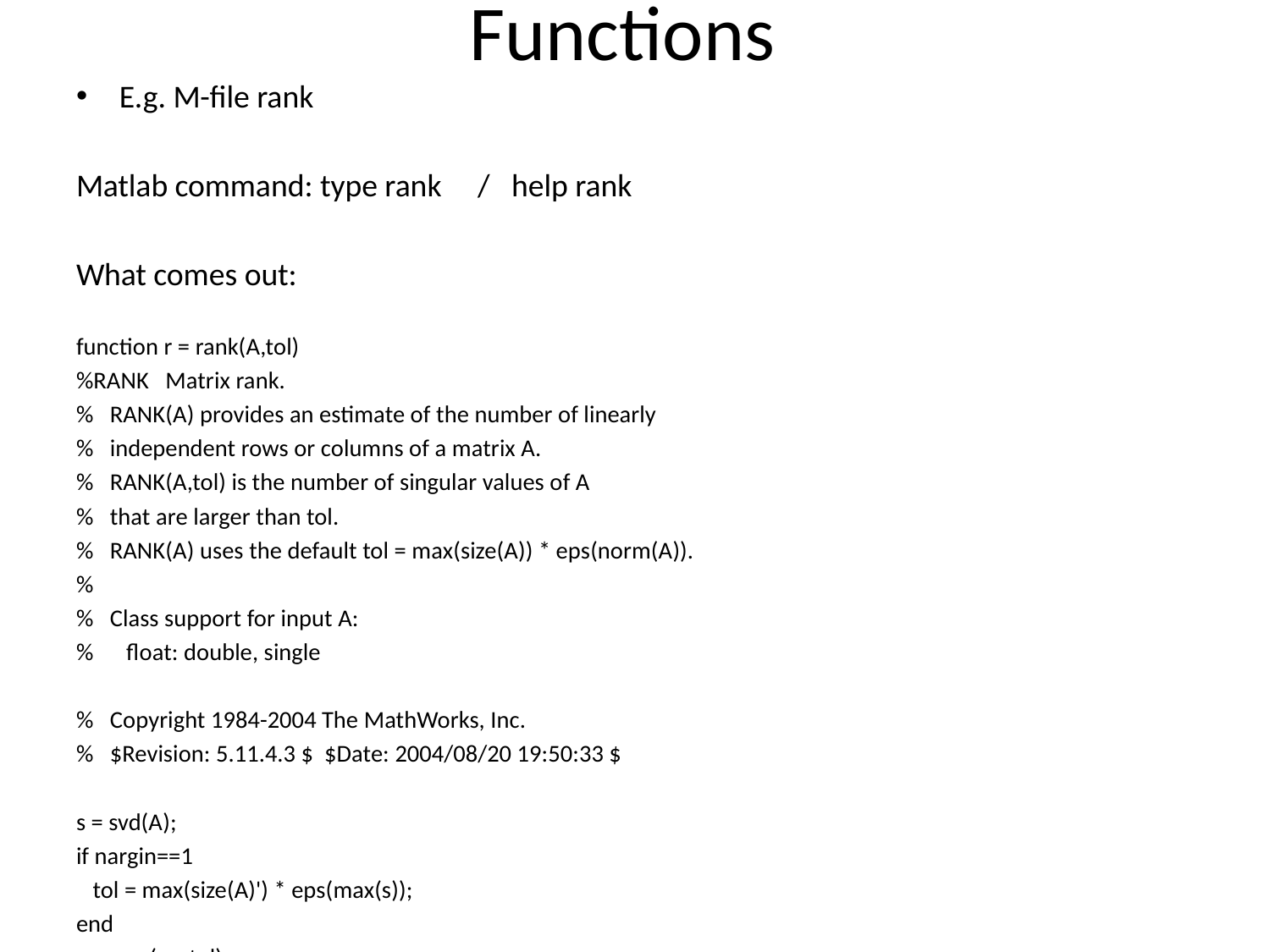

# Functions
E.g. M-file rank

Matlab command: type rank     /   help rank

What comes out:

function r = rank(A,tol)
%RANK   Matrix rank.
%   RANK(A) provides an estimate of the number of linearly
%   independent rows or columns of a matrix A.
%   RANK(A,tol) is the number of singular values of A
%   that are larger than tol.
%   RANK(A) uses the default tol = max(size(A)) * eps(norm(A)).
%
%   Class support for input A:
%      float: double, single

%   Copyright 1984-2004 The MathWorks, Inc.
%   $Revision: 5.11.4.3 $  $Date: 2004/08/20 19:50:33 $

s = svd(A);
if nargin==1
   tol = max(size(A)') * eps(max(s));
end
r = sum(s > tol);